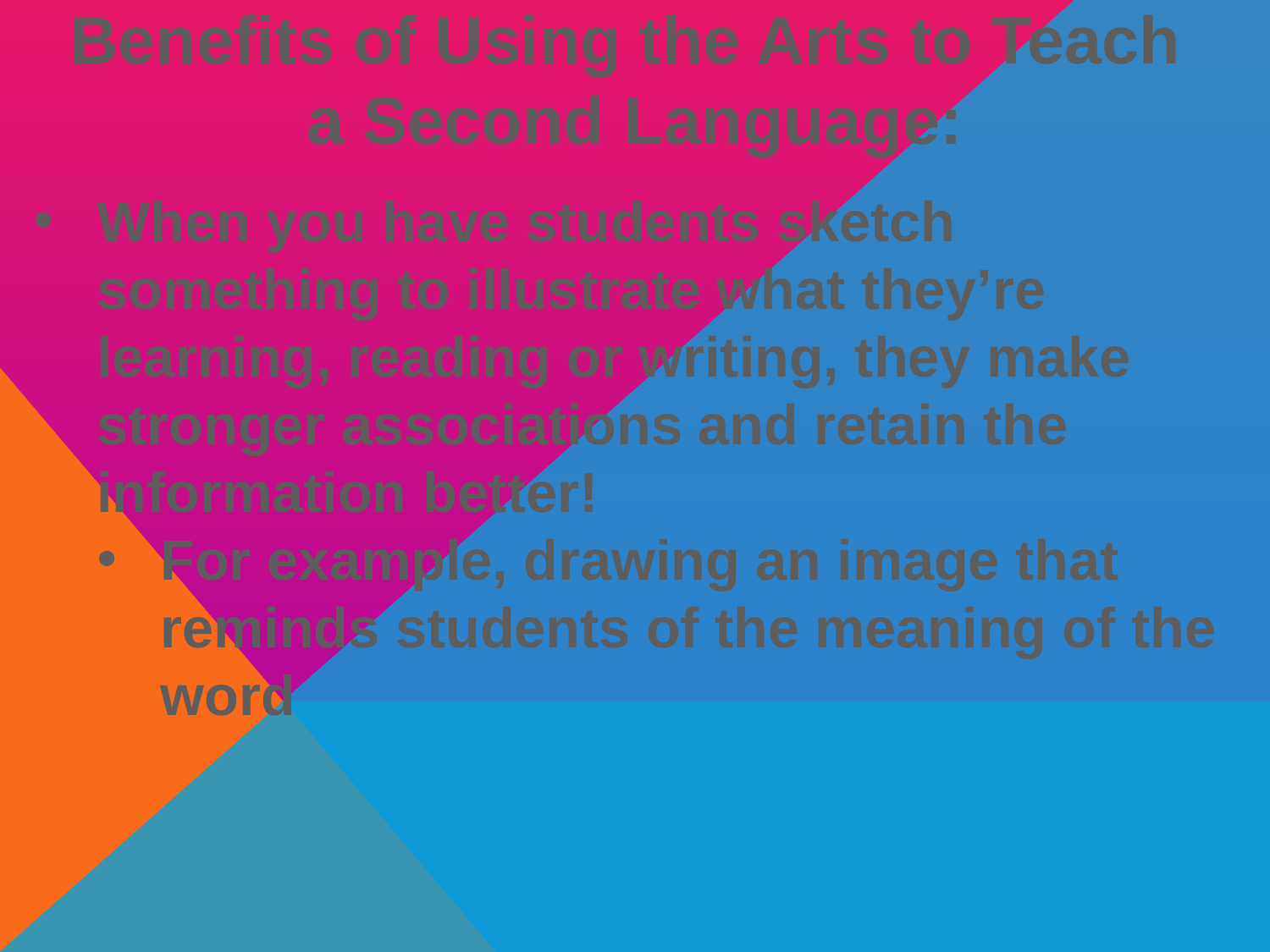

# Benefits of Using the Arts to Teach a Second Language:
When you have students sketch something to illustrate what they’re learning, reading or writing, they make stronger associations and retain the information better!
For example, drawing an image that reminds students of the meaning of the word